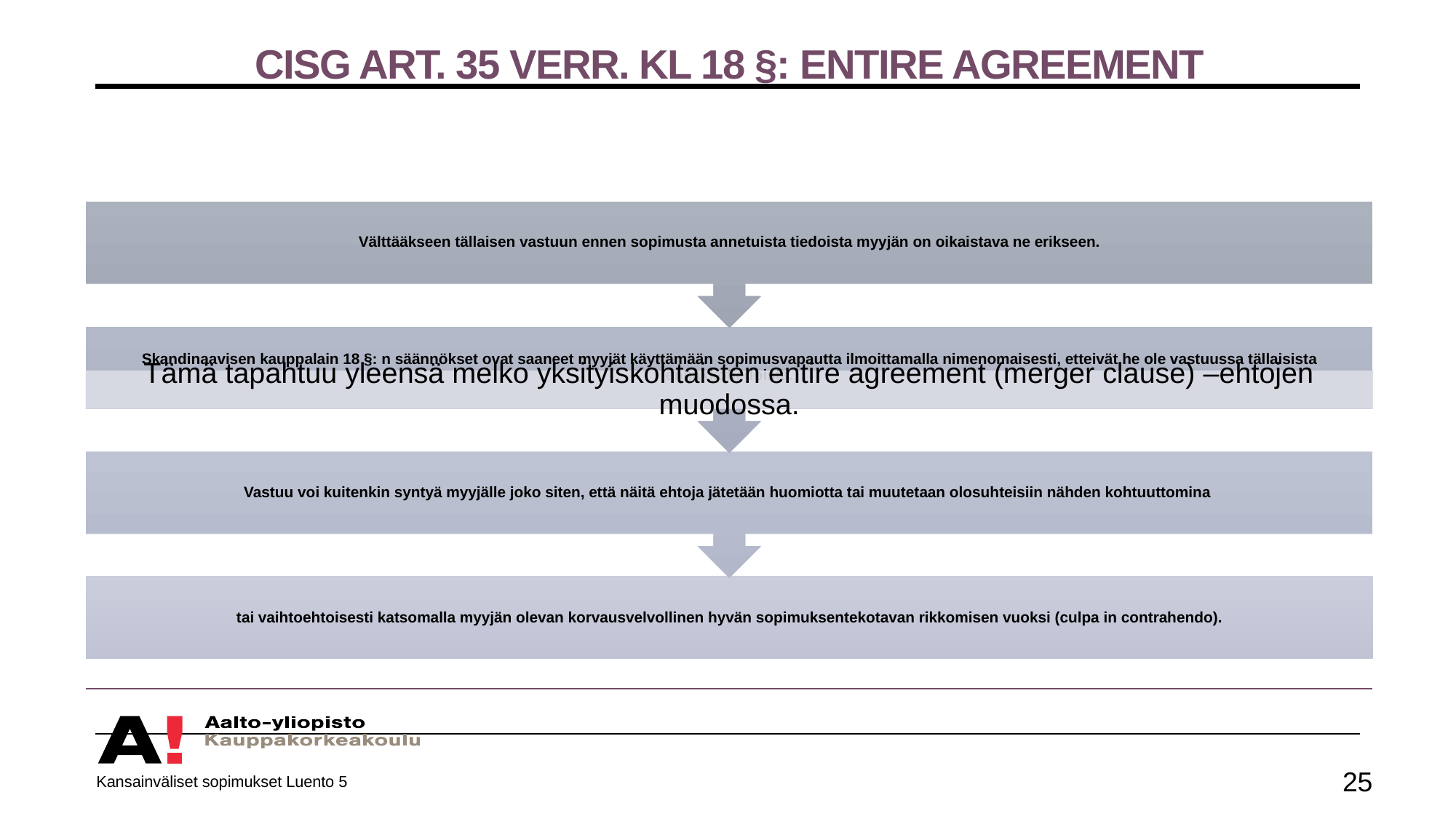

# CISG Art. 35 verr. kl 18 §: Entire Agreement
tai vaihtoehtoisesti katsomalla myyjän olevan korvausvelvollinen hyvän sopimuksentekotavan rikkomisen vuoksi (culpa in contrahendo).
Vastuu voi kuitenkin syntyä myyjälle joko siten, että näitä ehtoja jätetään huomiotta tai muutetaan olosuhteisiin nähden kohtuuttomina
Skandinaavisen kauppalain 18 §: n säännökset ovat saaneet myyjät käyttämään sopimusvapautta ilmoittamalla nimenomaisesti, etteivät he ole vastuussa tällaisista ennakkotiedoista.
Tämä tapahtuu yleensä melko yksityiskohtaisten entire agreement (merger clause) –ehtojen muodossa.
Välttääkseen tällaisen vastuun ennen sopimusta annetuista tiedoista myyjän on oikaistava ne erikseen.
Kansainväliset sopimukset Luento 5
25